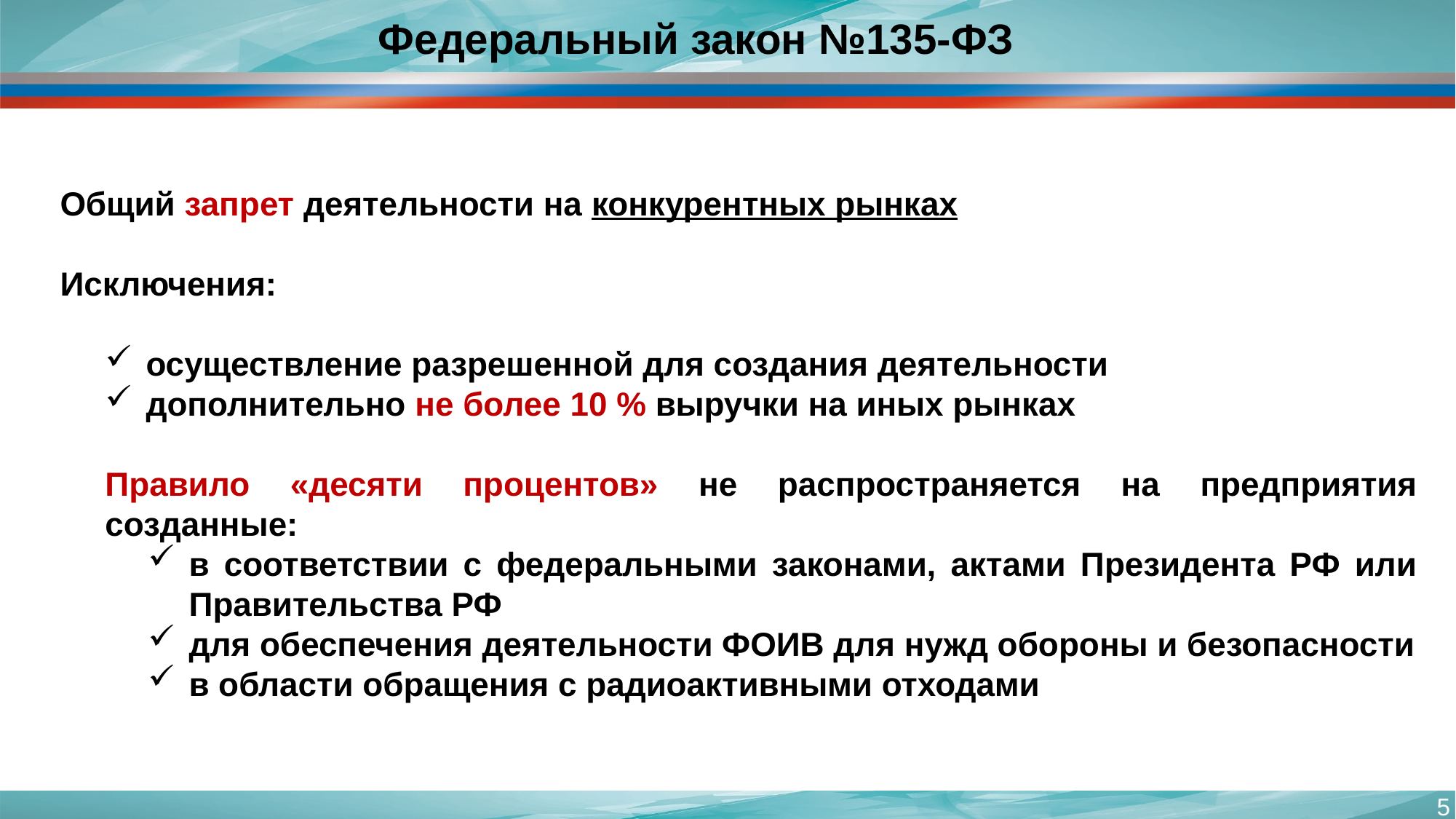

# Федеральный закон №135-ФЗ
Общий запрет деятельности на конкурентных рынках

Исключения:

осуществление разрешенной для создания деятельности
дополнительно не более 10 % выручки на иных рынках

Правило «десяти процентов» не распространяется на предприятия созданные:
в соответствии с федеральными законами, актами Президента РФ или Правительства РФ
для обеспечения деятельности ФОИВ для нужд обороны и безопасности
в области обращения с радиоактивными отходами
5